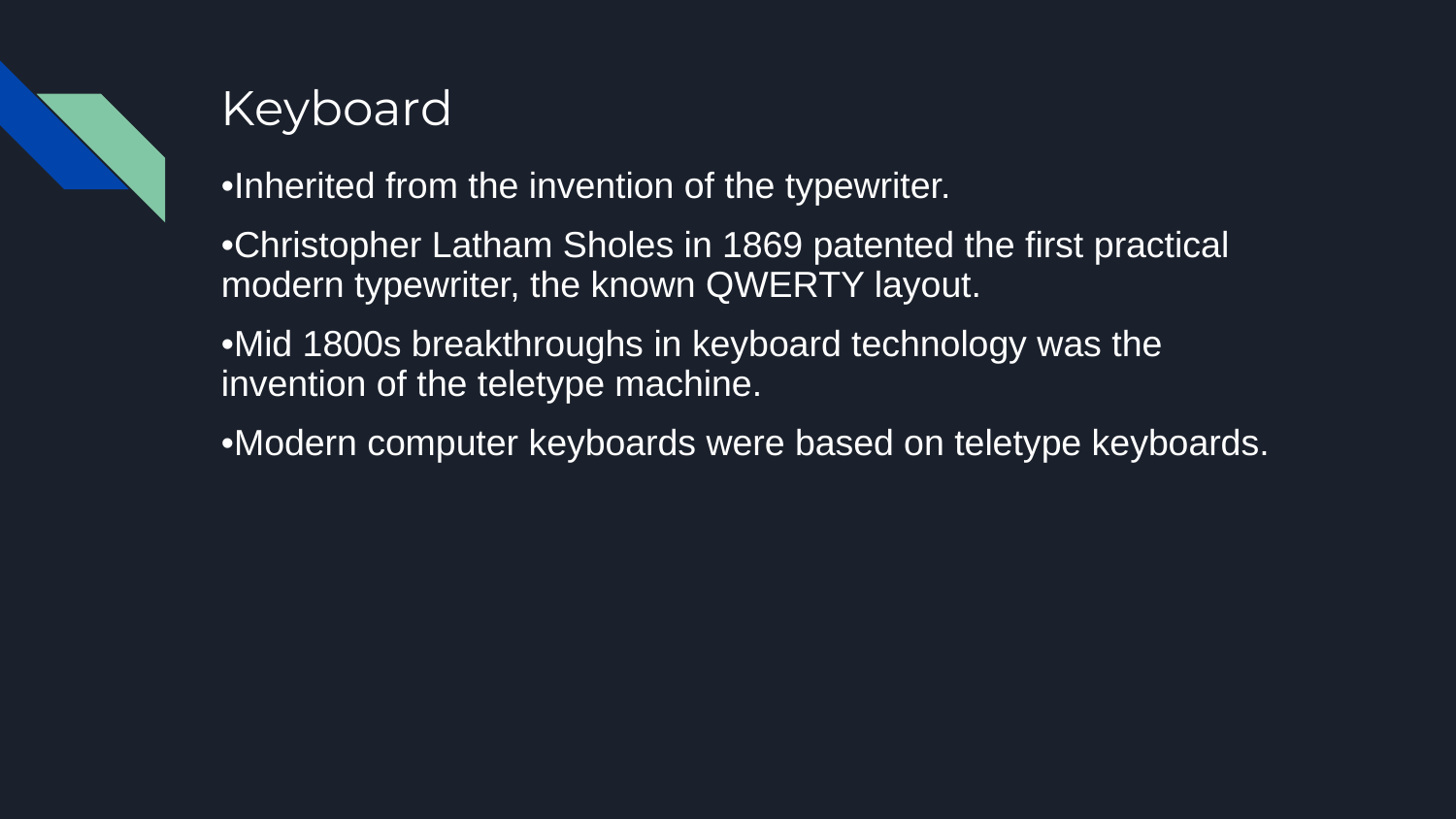

# Keyboard
•Inherited from the invention of the typewriter.
•Christopher Latham Sholes in 1869 patented the first practical modern typewriter, the known QWERTY layout.
•Mid 1800s breakthroughs in keyboard technology was the invention of the teletype machine.
•Modern computer keyboards were based on teletype keyboards.